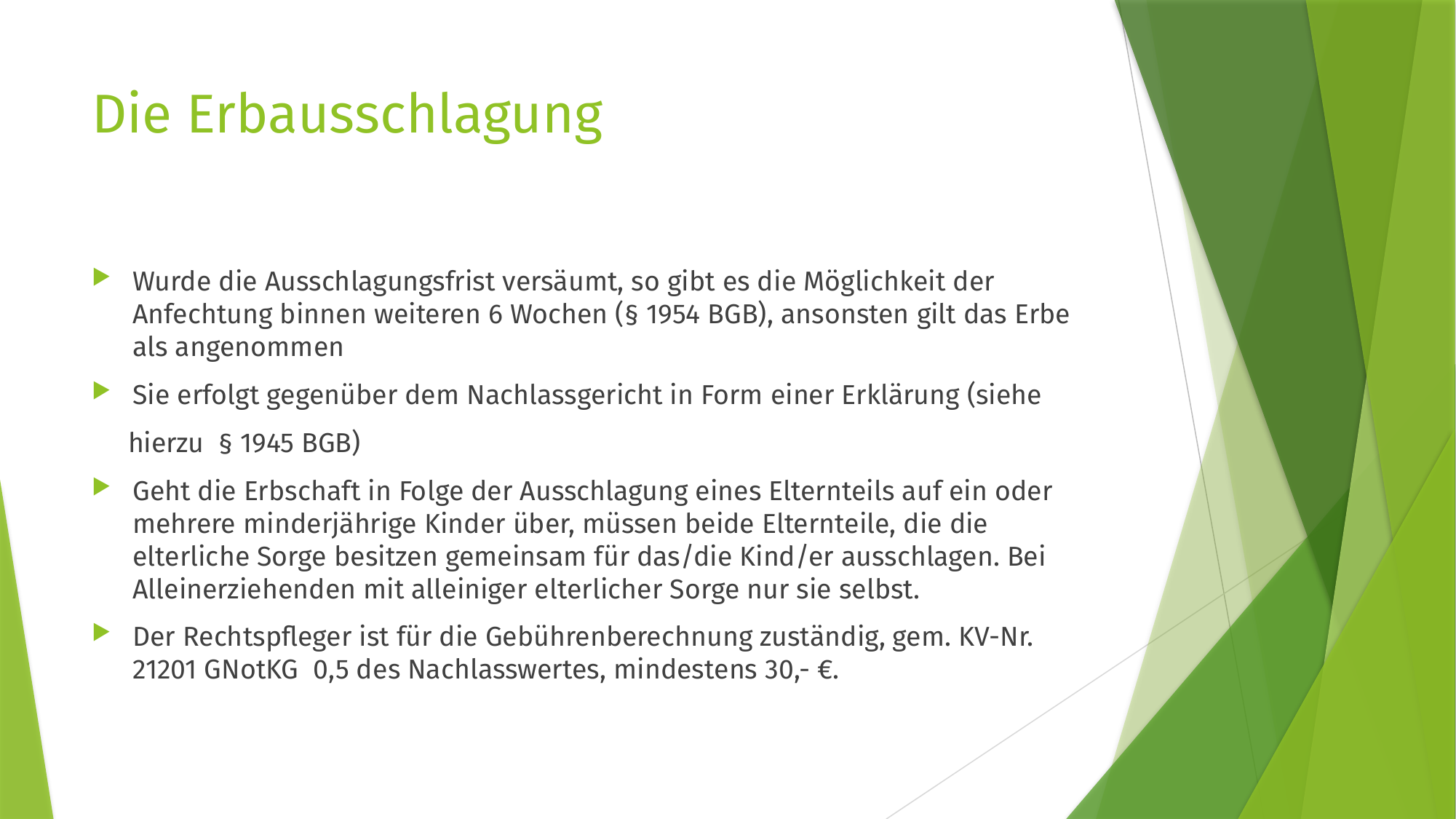

# Die Erbausschlagung
Wurde die Ausschlagungsfrist versäumt, so gibt es die Möglichkeit der Anfechtung binnen weiteren 6 Wochen (§ 1954 BGB), ansonsten gilt das Erbe als angenommen
Sie erfolgt gegenüber dem Nachlassgericht in Form einer Erklärung (siehe
     hierzu  § 1945 BGB)
Geht die Erbschaft in Folge der Ausschlagung eines Elternteils auf ein oder mehrere minderjährige Kinder über, müssen beide Elternteile, die die elterliche Sorge besitzen gemeinsam für das/die Kind/er ausschlagen. Bei Alleinerziehenden mit alleiniger elterlicher Sorge nur sie selbst.
Der Rechtspfleger ist für die Gebührenberechnung zuständig, gem. KV-Nr. 21201 GNotKG  0,5 des Nachlasswertes, mindestens 30,- €.